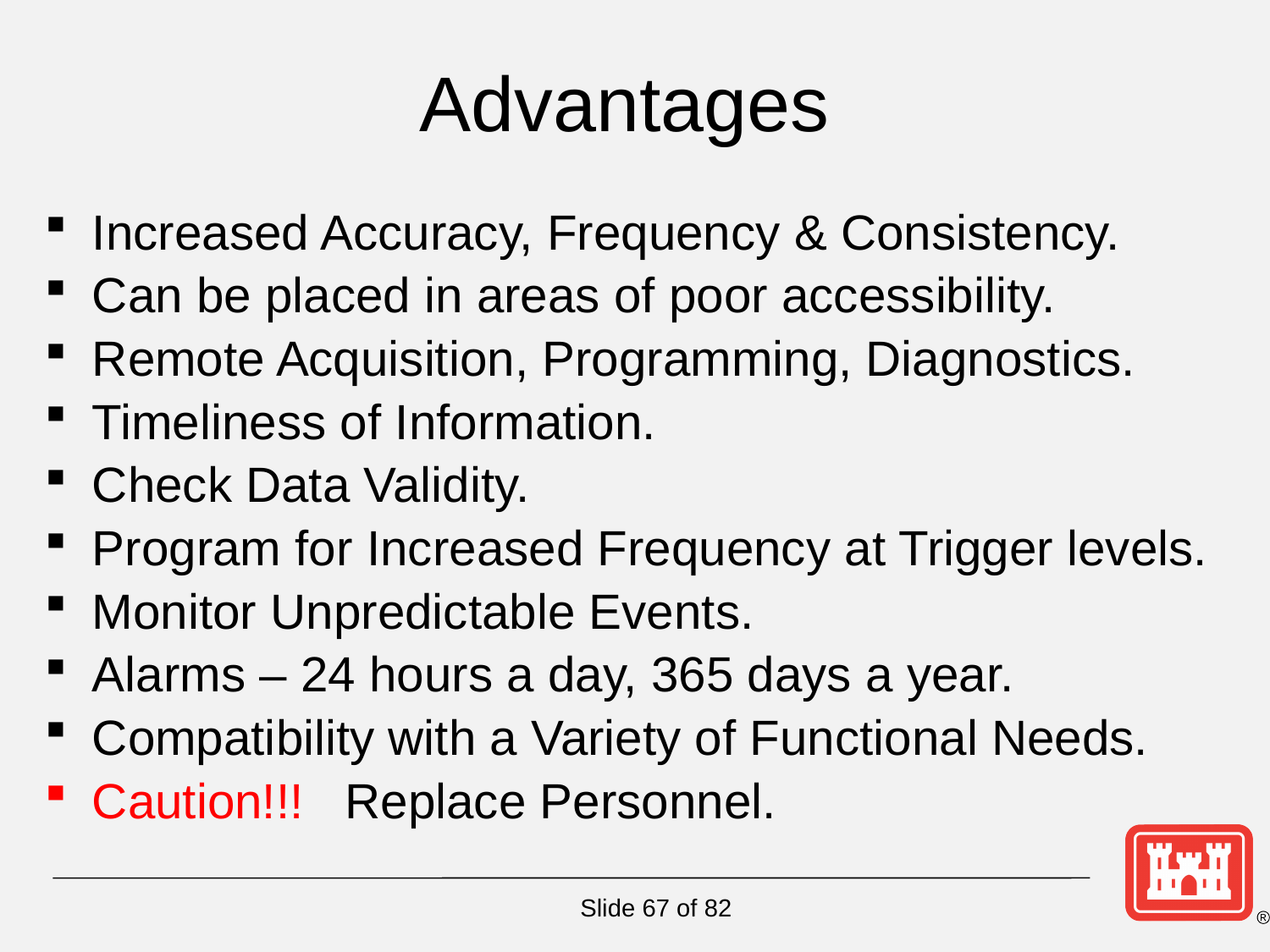

# Advantages
Increased Accuracy, Frequency & Consistency.
Can be placed in areas of poor accessibility.
Remote Acquisition, Programming, Diagnostics.
Timeliness of Information.
Check Data Validity.
Program for Increased Frequency at Trigger levels.
Monitor Unpredictable Events.
Alarms – 24 hours a day, 365 days a year.
Compatibility with a Variety of Functional Needs.
Caution!!!   Replace Personnel.
Slide 67 of 82